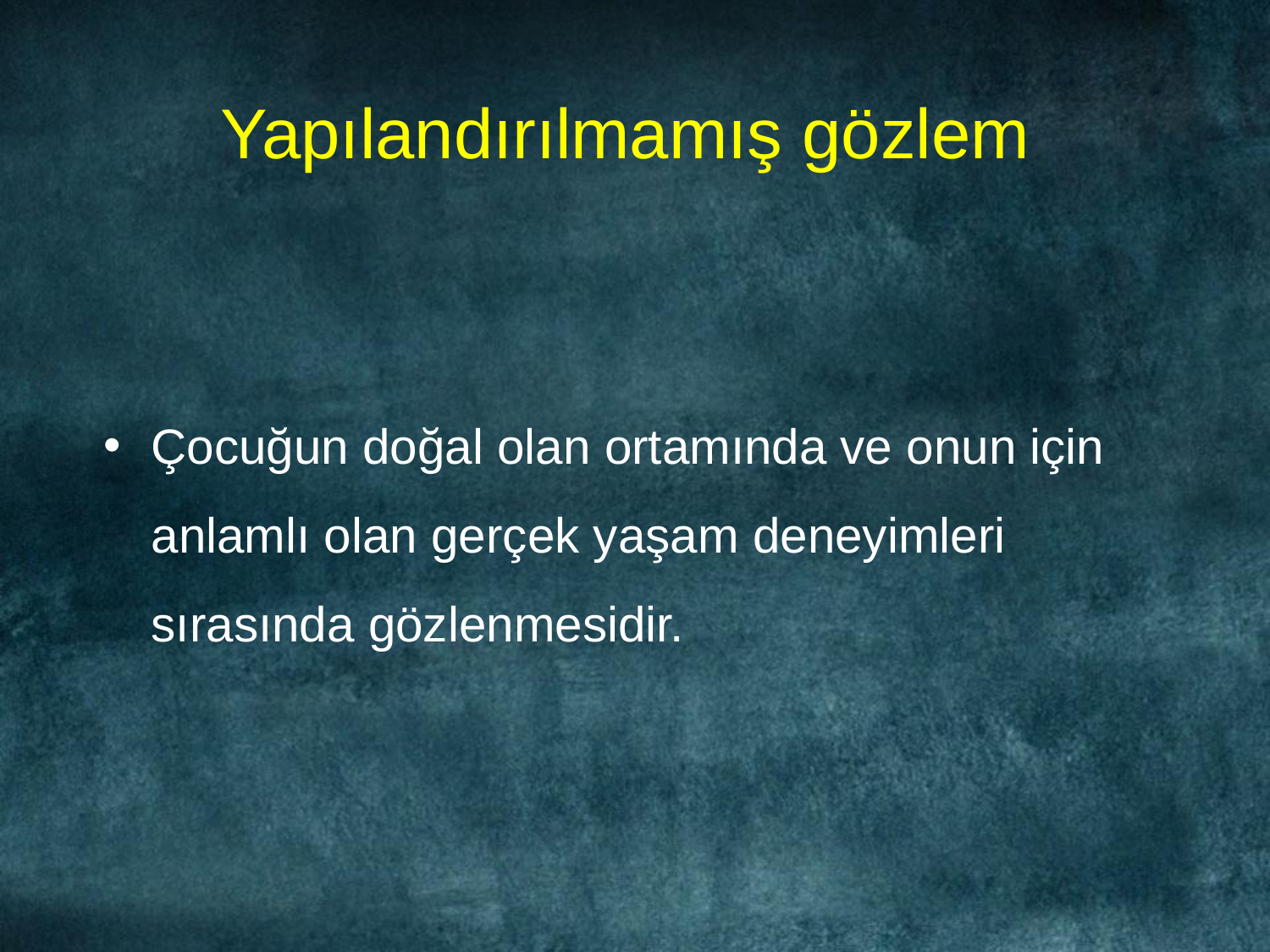

# Yapılandırılmamış gözlem
Çocuğun doğal olan ortamında ve onun için anlamlı olan gerçek yaşam deneyimleri sırasında gözlenmesidir.